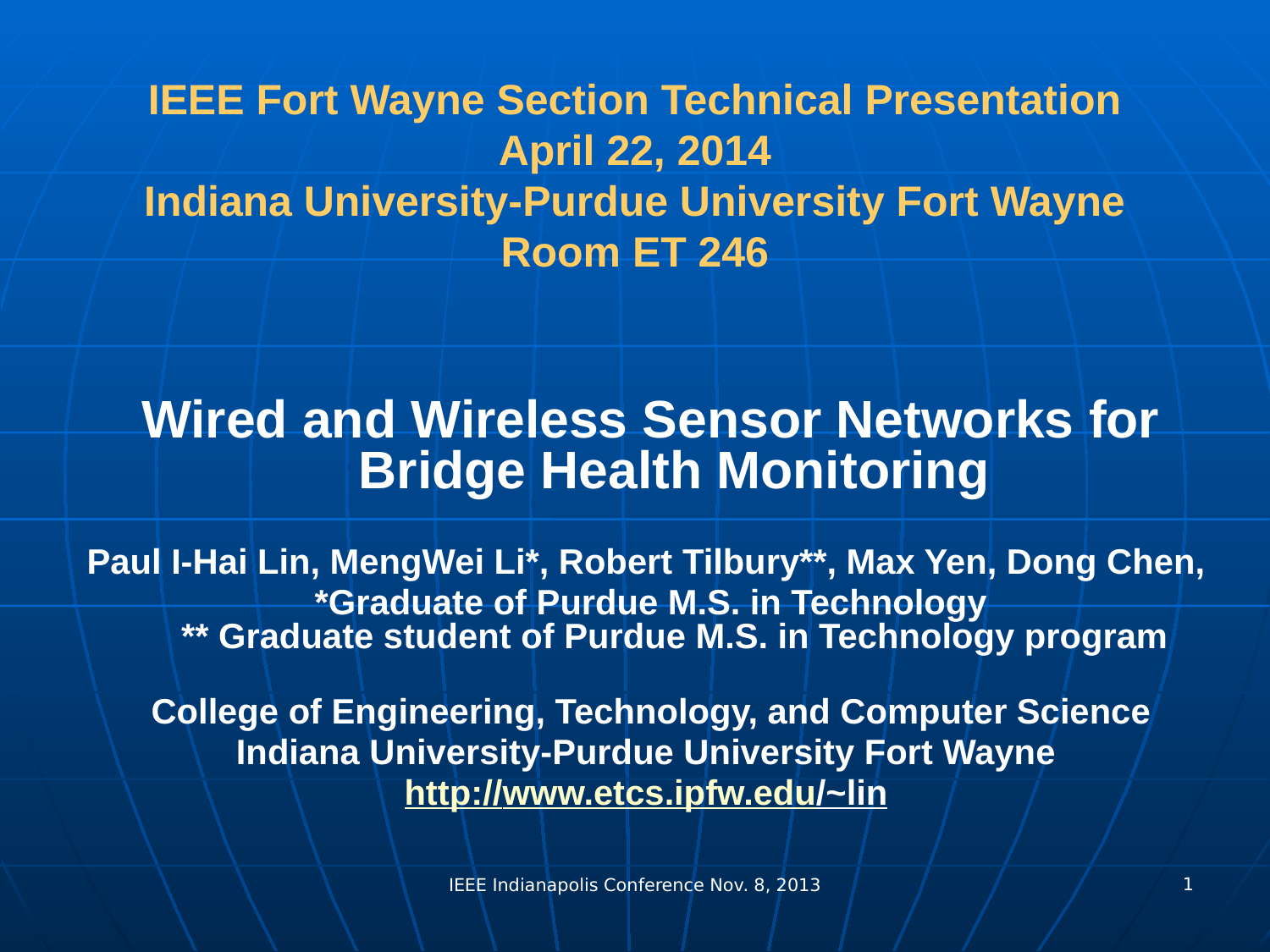

# IEEE Fort Wayne Section Technical Presentation April 22, 2014 Indiana University-Purdue University Fort Wayne Room ET 246
Wired and Wireless Sensor Networks for Bridge Health Monitoring

Paul I-Hai Lin, MengWei Li*, Robert Tilbury**, Max Yen, Dong Chen,
*Graduate of Purdue M.S. in Technology
** Graduate student of Purdue M.S. in Technology program
College of Engineering, Technology, and Computer Science
Indiana University-Purdue University Fort Wayne
http://www.etcs.ipfw.edu/~lin

1
IEEE Indianapolis Conference Nov. 8, 2013